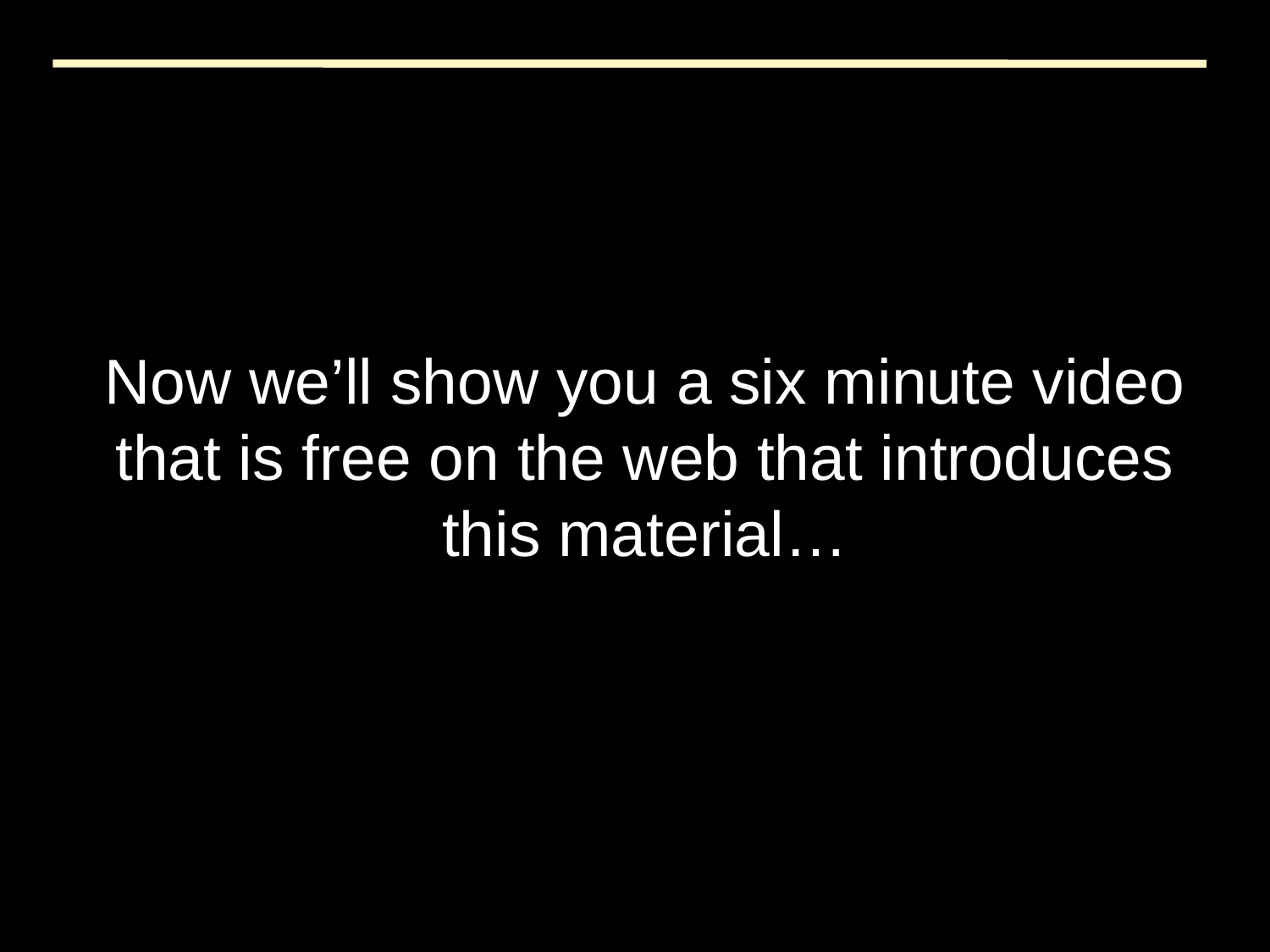

# Now we’ll show you a six minute video that is free on the web that introduces this material…